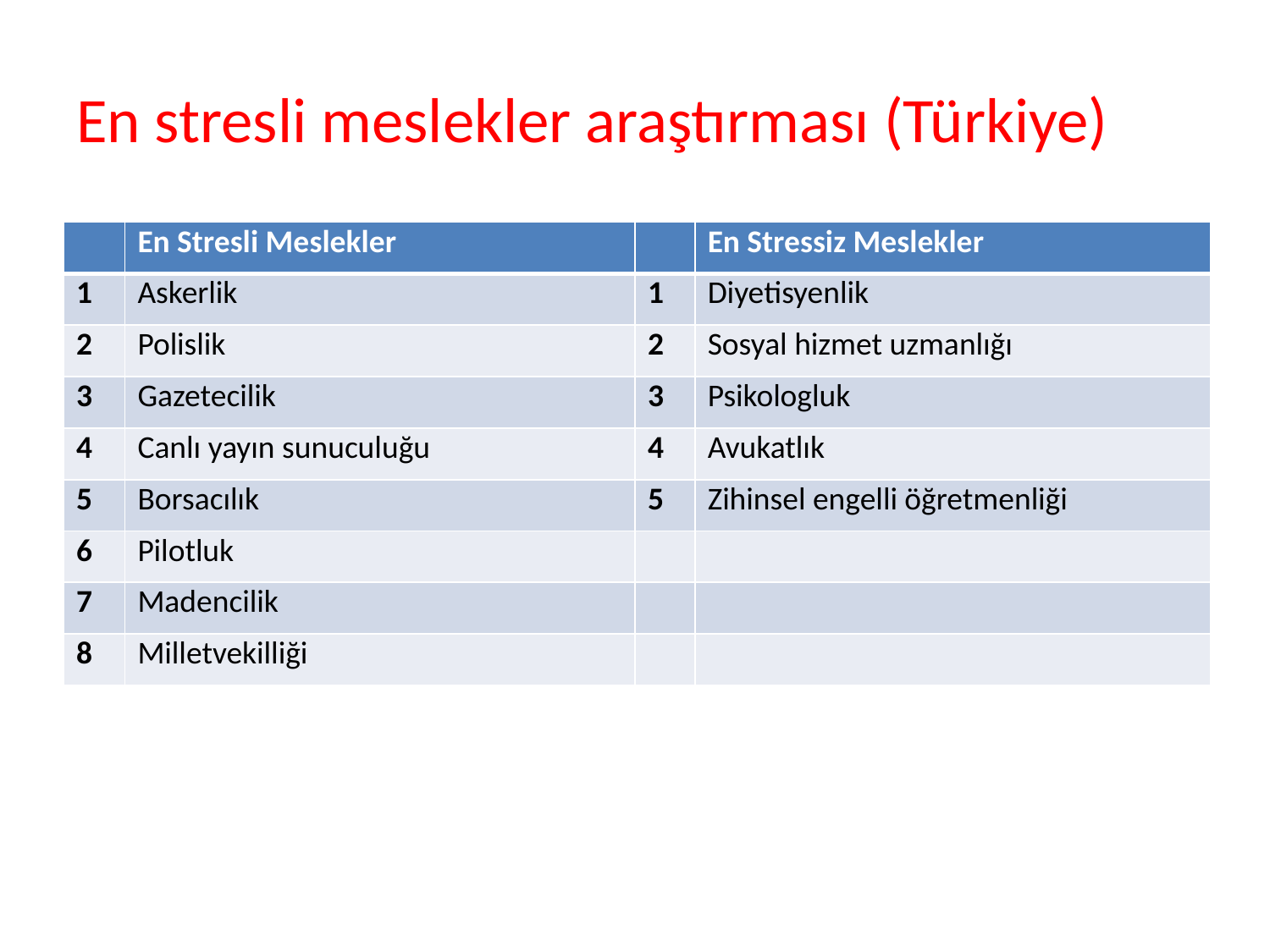

# En stresli meslekler araştırması (Türkiye)
|  | En Stresli Meslekler |  | En Stressiz Meslekler |
| --- | --- | --- | --- |
| 1 | Askerlik | 1 | Diyetisyenlik |
| 2 | Polislik | 2 | Sosyal hizmet uzmanlığı |
| 3 | Gazetecilik | 3 | Psikologluk |
| 4 | Canlı yayın sunuculuğu | 4 | Avukatlık |
| 5 | Borsacılık | 5 | Zihinsel engelli öğretmenliği |
| 6 | Pilotluk |  |  |
| 7 | Madencilik |  |  |
| 8 | Milletvekilliği |  |  |